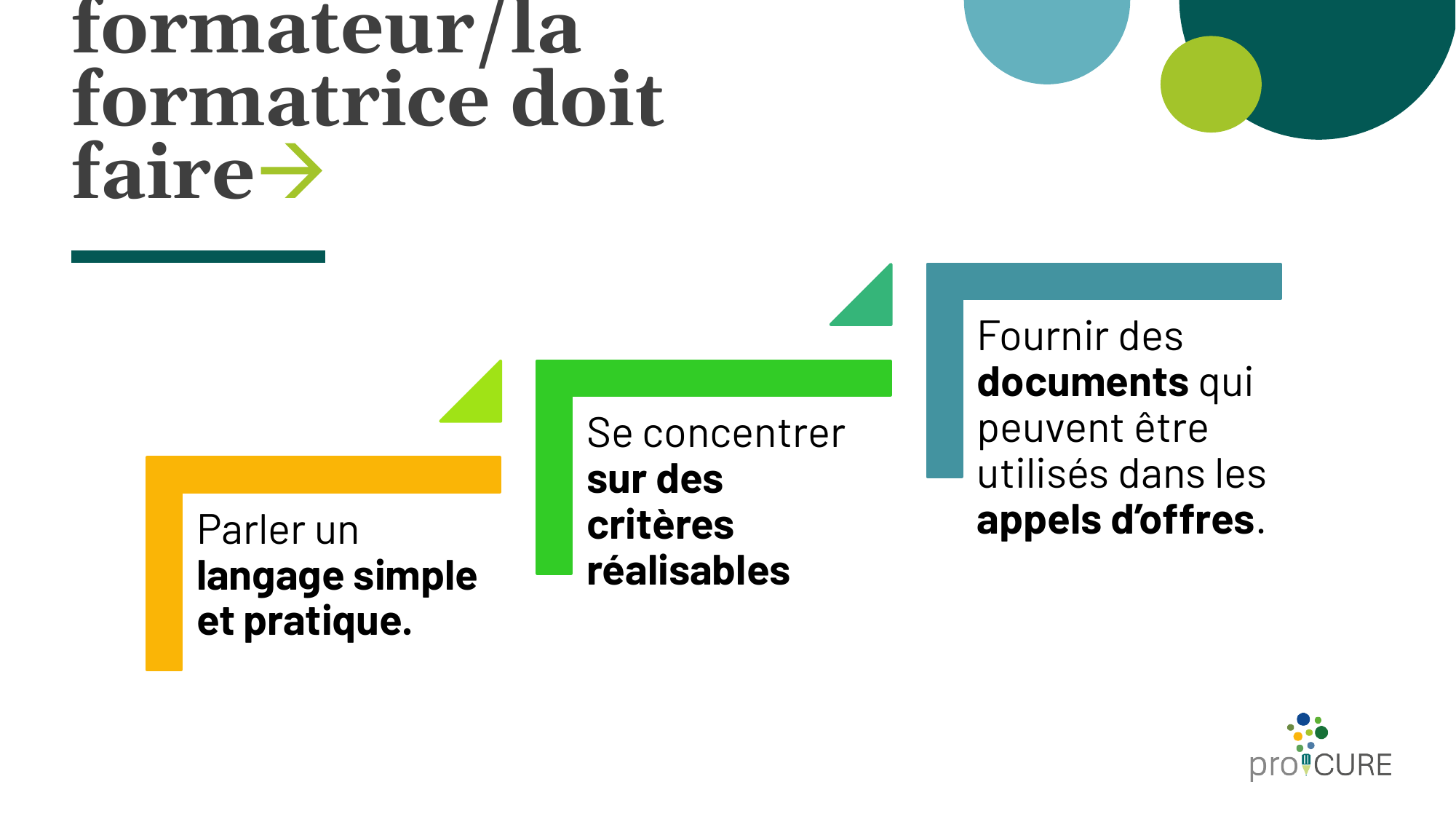

# Ce que le formateur/la formatrice doit faire🡪

Fournir des documents qui peuvent être utilisés dans les appels d’offres.

Se concentrer sur des critères réalisables

Parler un langage simple et pratique.